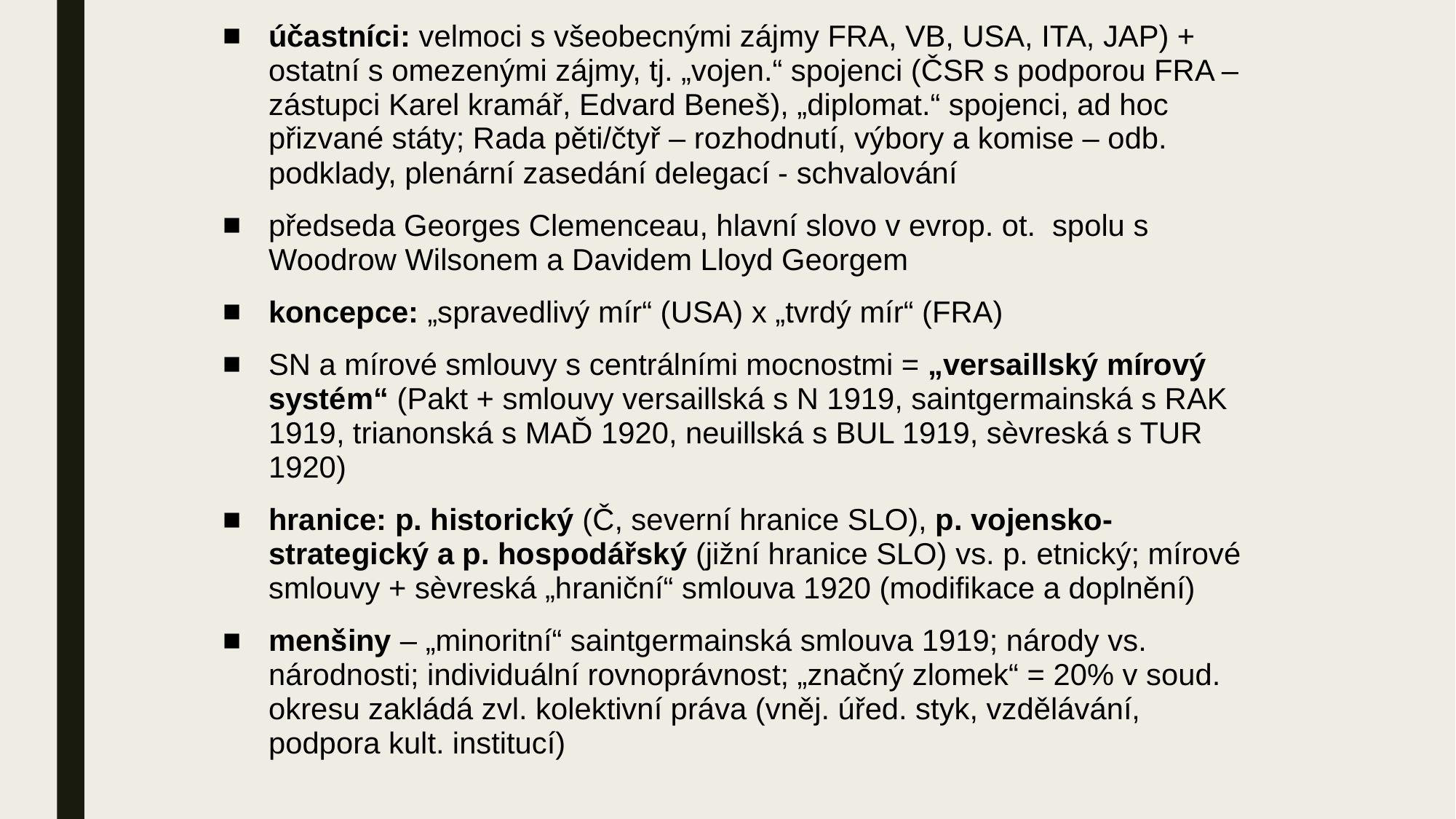

účastníci: velmoci s všeobecnými zájmy FRA, VB, USA, ITA, JAP) + ostatní s omezenými zájmy, tj. „vojen.“ spojenci (ČSR s podporou FRA – zástupci Karel kramář, Edvard Beneš), „diplomat.“ spojenci, ad hoc přizvané státy; Rada pěti/čtyř – rozhodnutí, výbory a komise – odb. podklady, plenární zasedání delegací - schvalování
předseda Georges Clemenceau, hlavní slovo v evrop. ot.  spolu s Woodrow Wilsonem a Davidem Lloyd Georgem
koncepce: „spravedlivý mír“ (USA) x „tvrdý mír“ (FRA)
SN a mírové smlouvy s centrálními mocnostmi = „versaillský mírový systém“ (Pakt + smlouvy versaillská s N 1919, saintgermainská s RAK 1919, trianonská s MAĎ 1920, neuillská s BUL 1919, sèvreská s TUR 1920)
hranice: p. historický (Č, severní hranice SLO), p. vojensko-strategický a p. hospodářský (jižní hranice SLO) vs. p. etnický; mírové smlouvy + sèvreská „hraniční“ smlouva 1920 (modifikace a doplnění)
menšiny – „minoritní“ saintgermainská smlouva 1919; národy vs. národnosti; individuální rovnoprávnost; „značný zlomek“ = 20% v soud. okresu zakládá zvl. kolektivní práva (vněj. úřed. styk, vzdělávání, podpora kult. institucí)